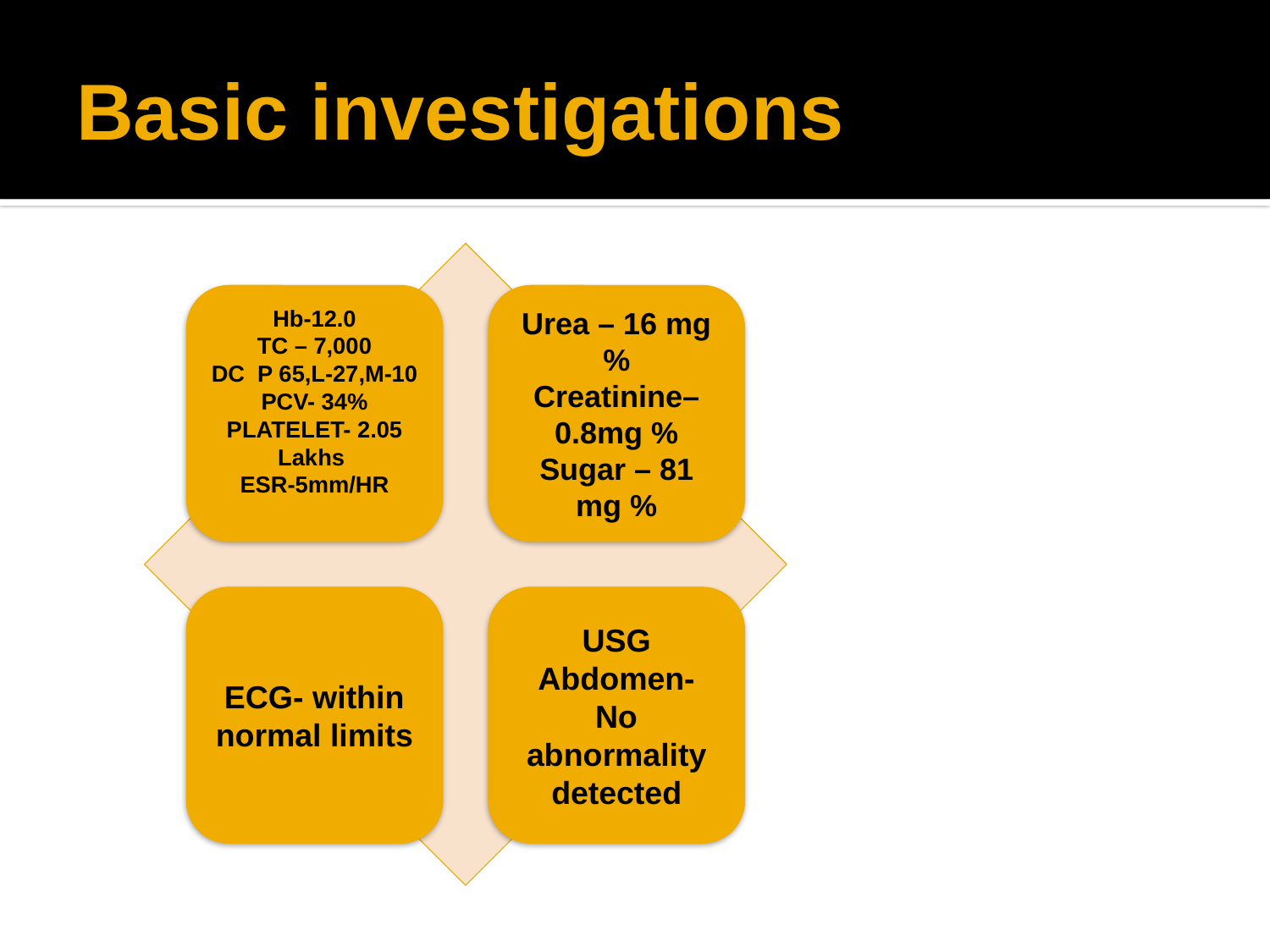

# Basic investigations
Hb-12.0
TC – 7,000
DC  P 65,L-27,M-10
PCV- 34%
PLATELET- 2.05 Lakhs
ESR-5mm/HR
Urea – 16 mg %
Creatinine– 0.8mg %
Sugar – 81 mg %
ECG- within normal limits
USG Abdomen- No abnormality detected